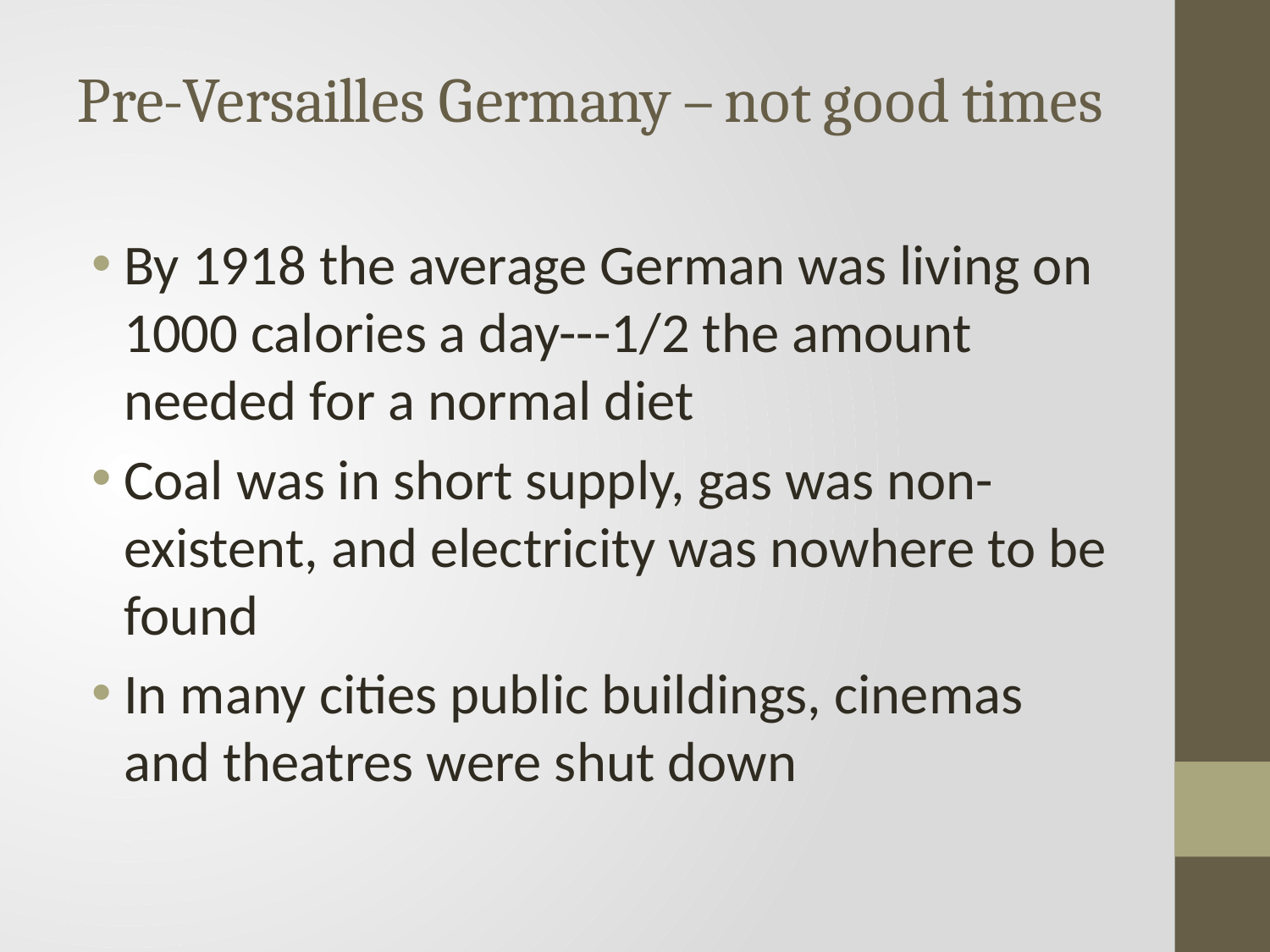

# Pre-Versailles Germany – not good times
By 1918 the average German was living on 1000 calories a day---1/2 the amount needed for a normal diet
Coal was in short supply, gas was non-existent, and electricity was nowhere to be found
In many cities public buildings, cinemas and theatres were shut down